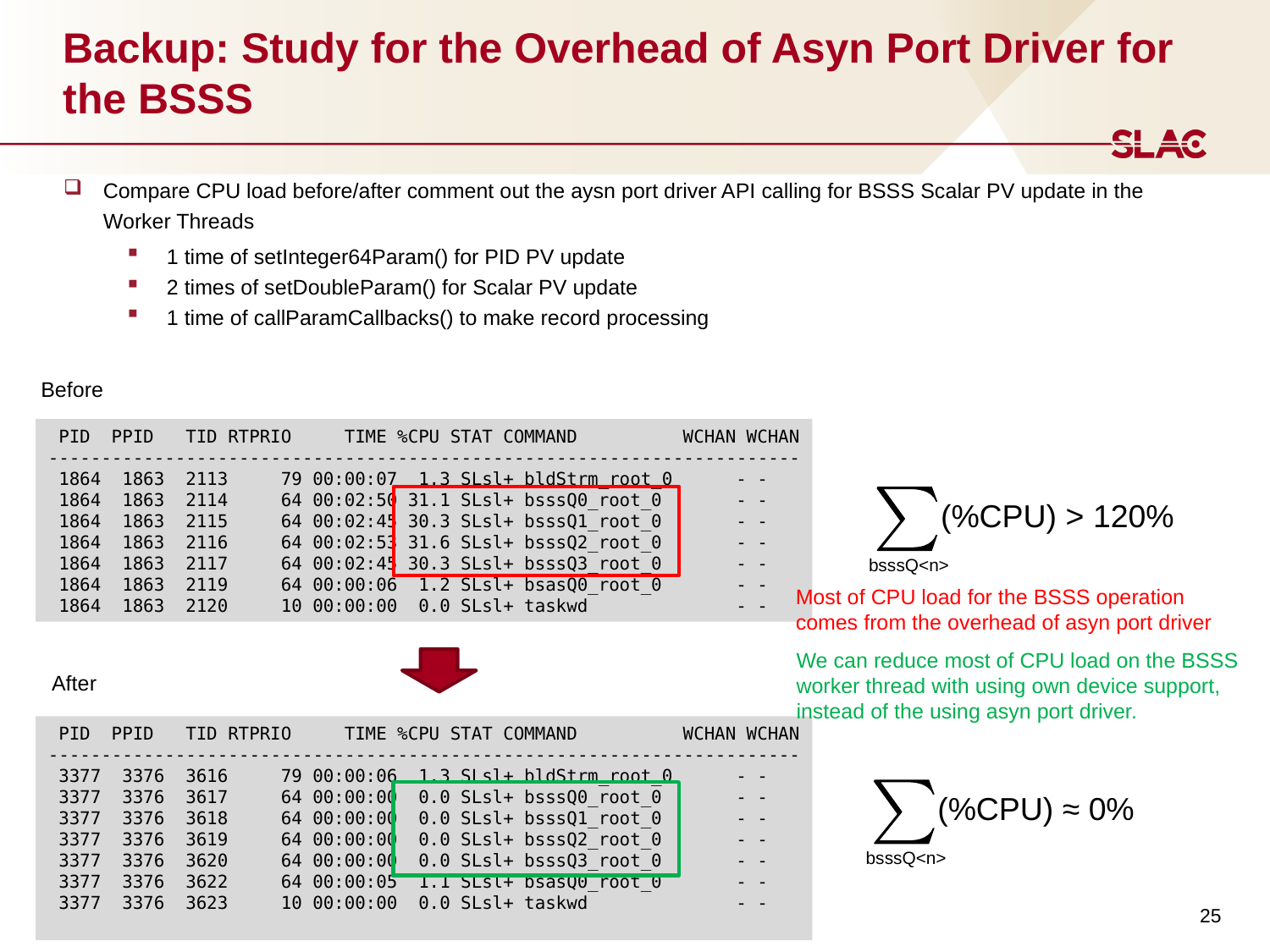

# Backup: Study for the Overhead of Asyn Port Driver for the BSSS
Compare CPU load before/after comment out the aysn port driver API calling for BSSS Scalar PV update in the Worker Threads
1 time of setInteger64Param() for PID PV update
2 times of setDoubleParam() for Scalar PV update
1 time of callParamCallbacks() to make record processing
Before
 PID  PPID   TID RTPRIO     TIME %CPU STAT COMMAND          WCHAN WCHAN
-----------------------------------------------------------------------
 1864  1863  2113     79 00:00:07  1.3 SLsl+ bldStrm_root_0      - -
 1864  1863  2114     64 00:02:50 31.1 SLsl+ bsssQ0_root_0       - -
 1864  1863  2115     64 00:02:45 30.3 SLsl+ bsssQ1_root_0       - -
 1864  1863  2116     64 00:02:53 31.6 SLsl+ bsssQ2_root_0       - -
 1864  1863  2117     64 00:02:45 30.3 SLsl+ bsssQ3_root_0       - -
 1864  1863  2119     64 00:00:06  1.2 SLsl+ bsasQ0_root_0       - -
 1864  1863  2120     10 00:00:00  0.0 SLsl+ taskwd              - -

(%CPU) > 120%
bsssQ<n>
Most of CPU load for the BSSS operation
comes from the overhead of asyn port driver
We can reduce most of CPU load on the BSSS worker thread with using own device support, instead of the using asyn port driver.

After
 PID  PPID   TID RTPRIO     TIME %CPU STAT COMMAND          WCHAN WCHAN
-----------------------------------------------------------------------
 3377  3376  3616     79 00:00:06  1.3 SLsl+ bldStrm_root_0      - -
 3377  3376  3617     64 00:00:00  0.0 SLsl+ bsssQ0_root_0       - -
 3377  3376  3618     64 00:00:00  0.0 SLsl+ bsssQ1_root_0       - -
 3377  3376  3619     64 00:00:00  0.0 SLsl+ bsssQ2_root_0       - -
 3377  3376  3620     64 00:00:00  0.0 SLsl+ bsssQ3_root_0       - -
 3377  3376  3622     64 00:00:05  1.1 SLsl+ bsasQ0_root_0       - -
 3377  3376  3623     10 00:00:00  0.0 SLsl+ taskwd              - -

(%CPU) ≈ 0%
bsssQ<n>

25